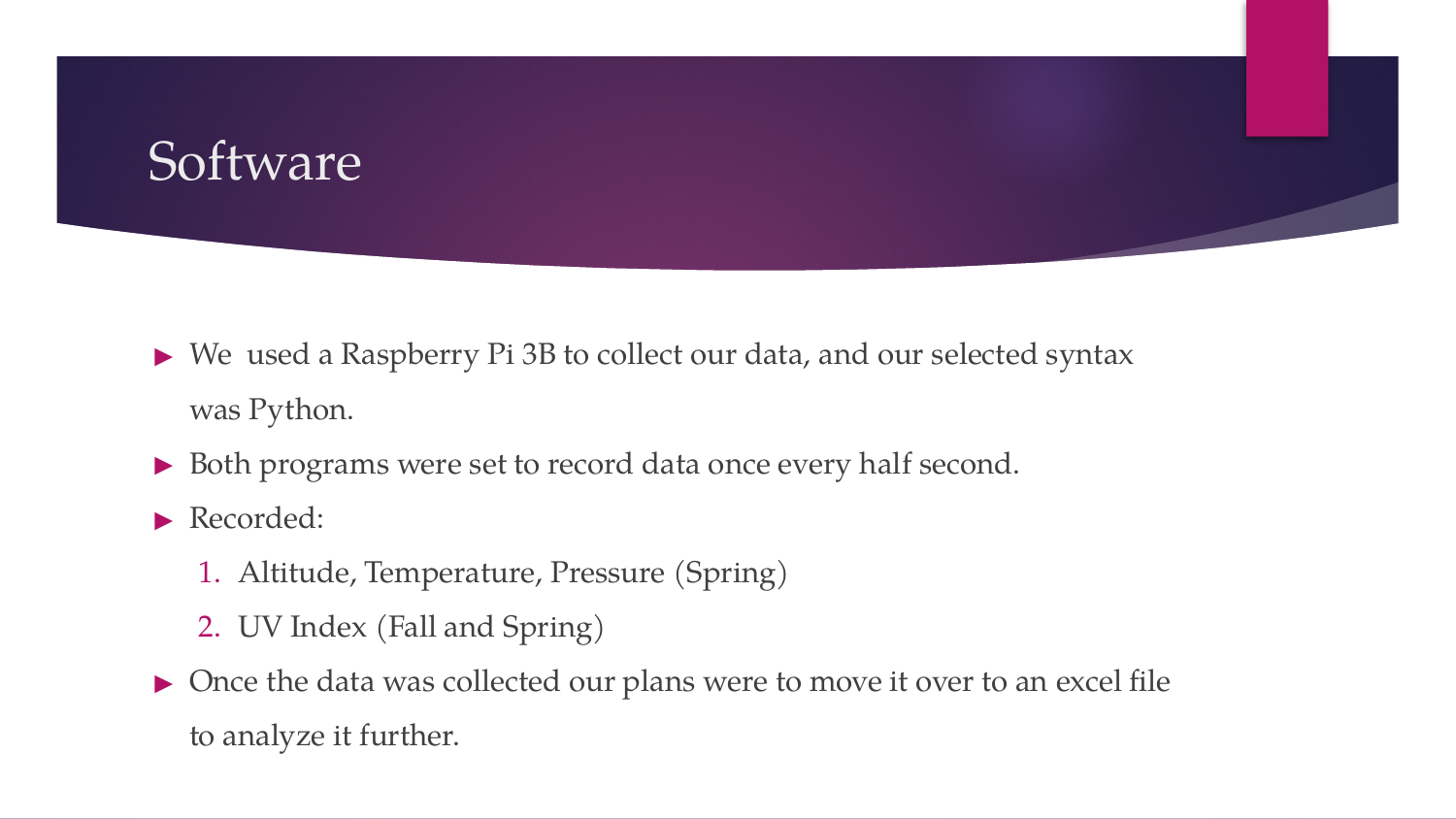

# Software
We  used a Raspberry Pi 3B to collect our data, and our selected syntax was Python.
Both programs were set to record data once every half second.
Recorded:
Altitude, Temperature, Pressure (Spring)
UV Index (Fall and Spring)
Once the data was collected our plans were to move it over to an excel file to analyze it further.